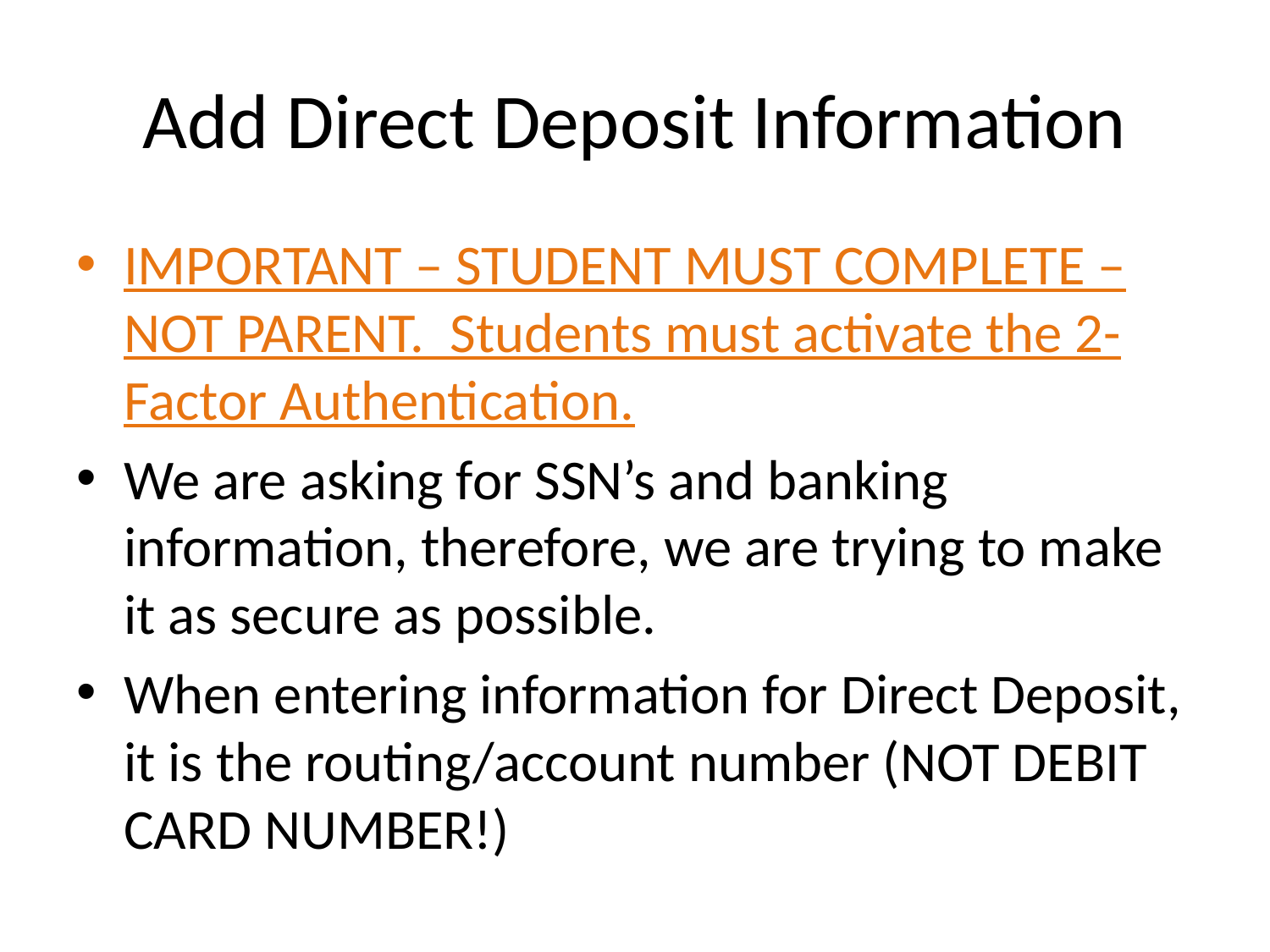

# Add Direct Deposit Information
IMPORTANT – STUDENT MUST COMPLETE – NOT PARENT.  Students must activate the 2-Factor Authentication.
We are asking for SSN’s and banking information, therefore, we are trying to make it as secure as possible.
When entering information for Direct Deposit, it is the routing/account number (NOT DEBIT CARD NUMBER!)